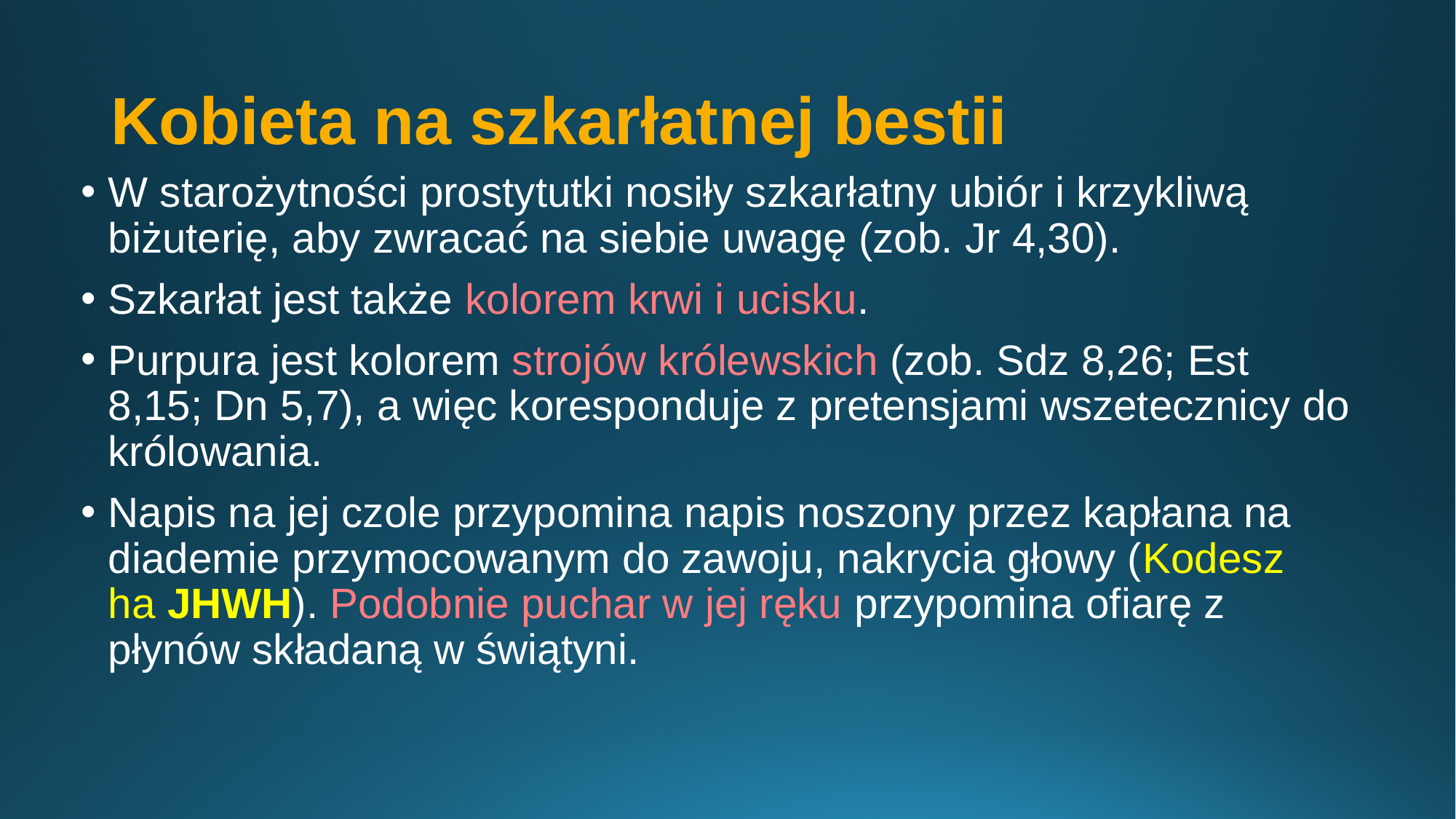

# Kobieta na szkarłatnej bestii
W starożytności prostytutki nosiły szkarłatny ubiór i krzykliwą biżuterię, aby zwracać na siebie uwagę (zob. Jr 4,30).
Szkarłat jest także kolorem krwi i ucisku.
Purpura jest kolorem strojów królewskich (zob. Sdz 8,26; Est 8,15; Dn 5,7), a więc koresponduje z pretensjami wszetecznicy do królowania.
Napis na jej czole przypomina napis noszony przez kapłana na diademie przymocowanym do zawoju, nakrycia głowy (Kodesz ha JHWH). Podobnie puchar w jej ręku przypomina ofiarę z płynów składaną w świątyni.